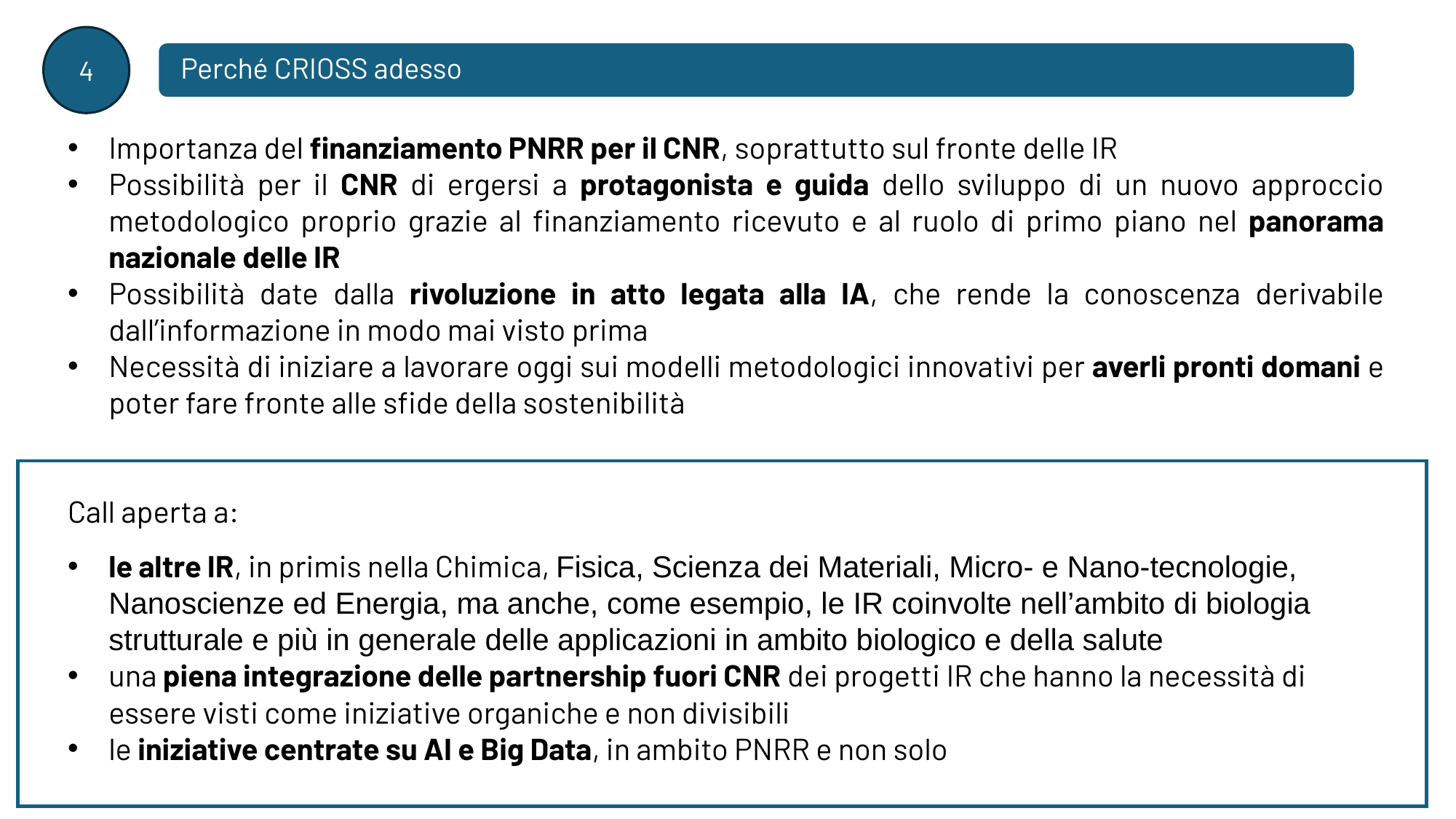

4

  Perché CRIOSS adesso
Importanza del finanziamento PNRR per il CNR, soprattutto sul fronte delle IR
Possibilità per il CNR di ergersi a protagonista e guida dello sviluppo di un nuovo approccio metodologico proprio grazie al finanziamento ricevuto e al ruolo di primo piano nel panorama nazionale delle IR
Possibilità date dalla rivoluzione in atto legata alla IA, che rende la conoscenza derivabile dall’informazione in modo mai visto prima
Necessità di iniziare a lavorare oggi sui modelli metodologici innovativi per averli pronti domani e poter fare fronte alle sfide della sostenibilità

Call aperta a:

le altre IR, in primis nella Chimica, Fisica, Scienza dei Materiali, Micro- e Nano-tecnologie, Nanoscienze ed Energia, ma anche, come esempio, le IR coinvolte nell’ambito di biologia strutturale e più in generale delle applicazioni in ambito biologico e della salute
una piena integrazione delle partnership fuori CNR dei progetti IR che hanno la necessità di essere visti come iniziative organiche e non divisibili
le iniziative centrate su AI e Big Data, in ambito PNRR e non solo